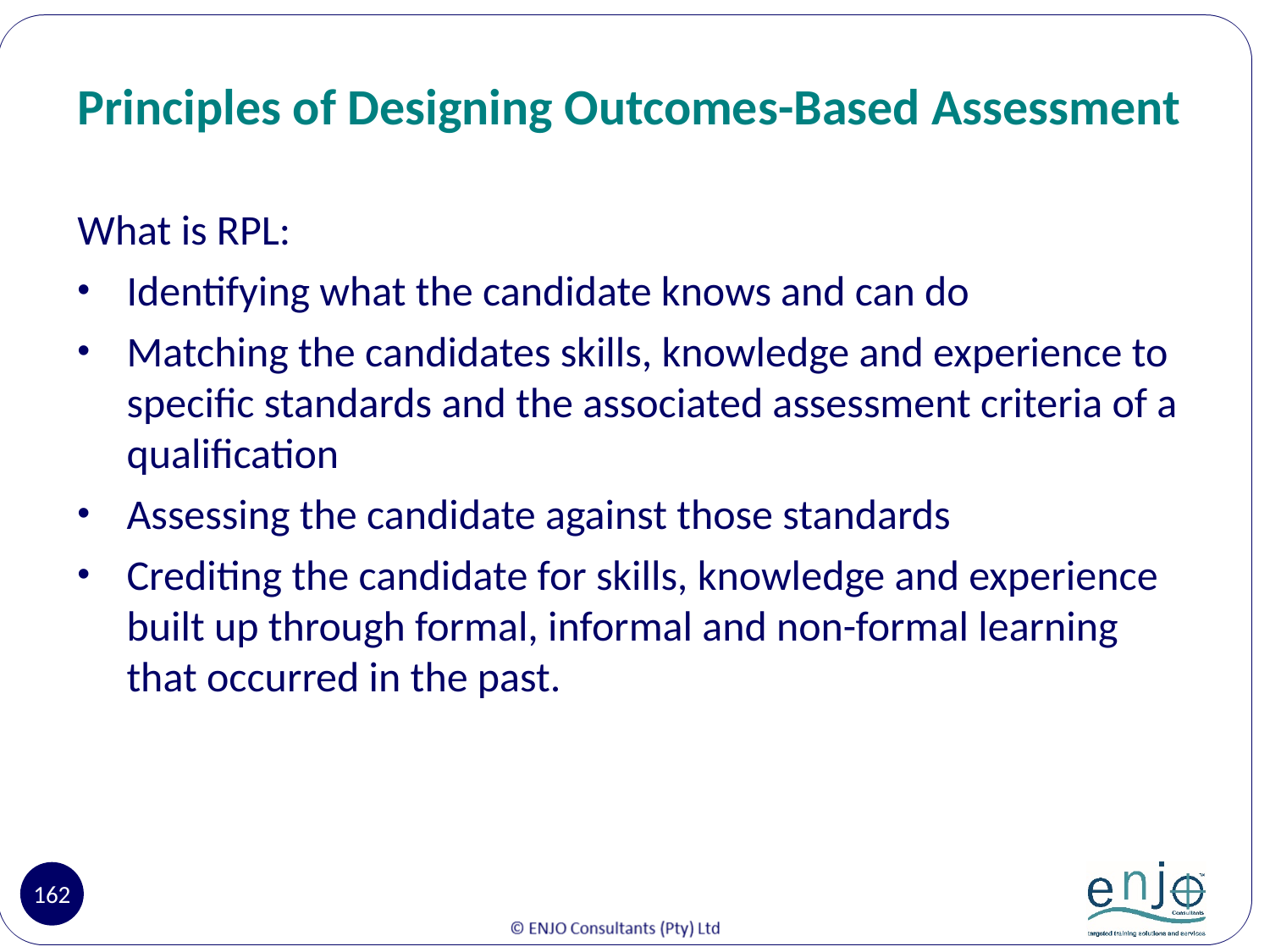

# Principles of Designing Outcomes-Based Assessment
What is RPL:
Identifying what the candidate knows and can do
Matching the candidates skills, knowledge and experience to specific standards and the associated assessment criteria of a qualification
Assessing the candidate against those standards
Crediting the candidate for skills, knowledge and experience built up through formal, informal and non-formal learning that occurred in the past.

162